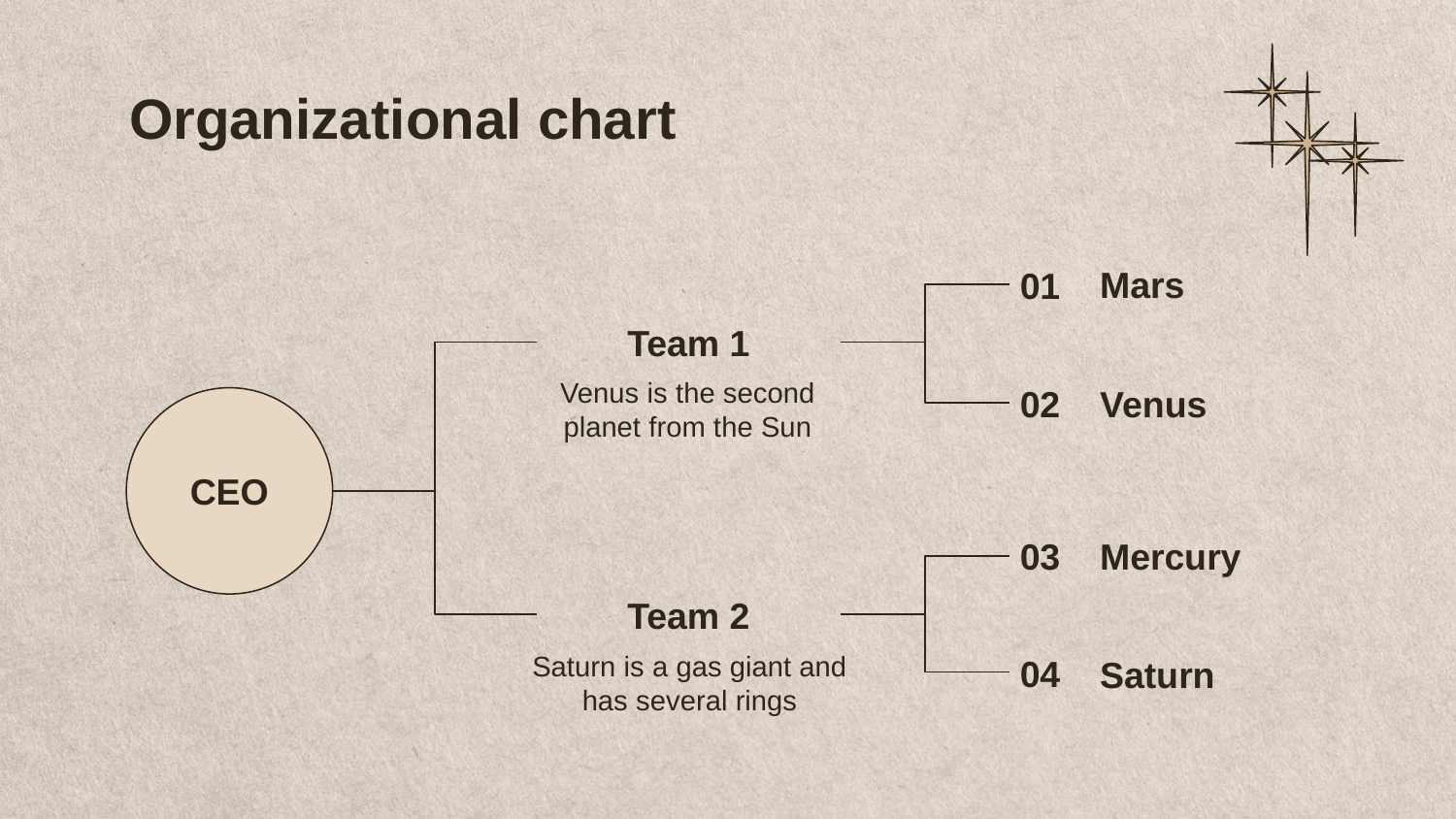

# Organizational chart
Mars
01
Team 1
Venus is the second planet from the Sun
Venus
02

CEO
Mercury
03
Team 2
Saturn is a gas giant and has several rings
Saturn
04